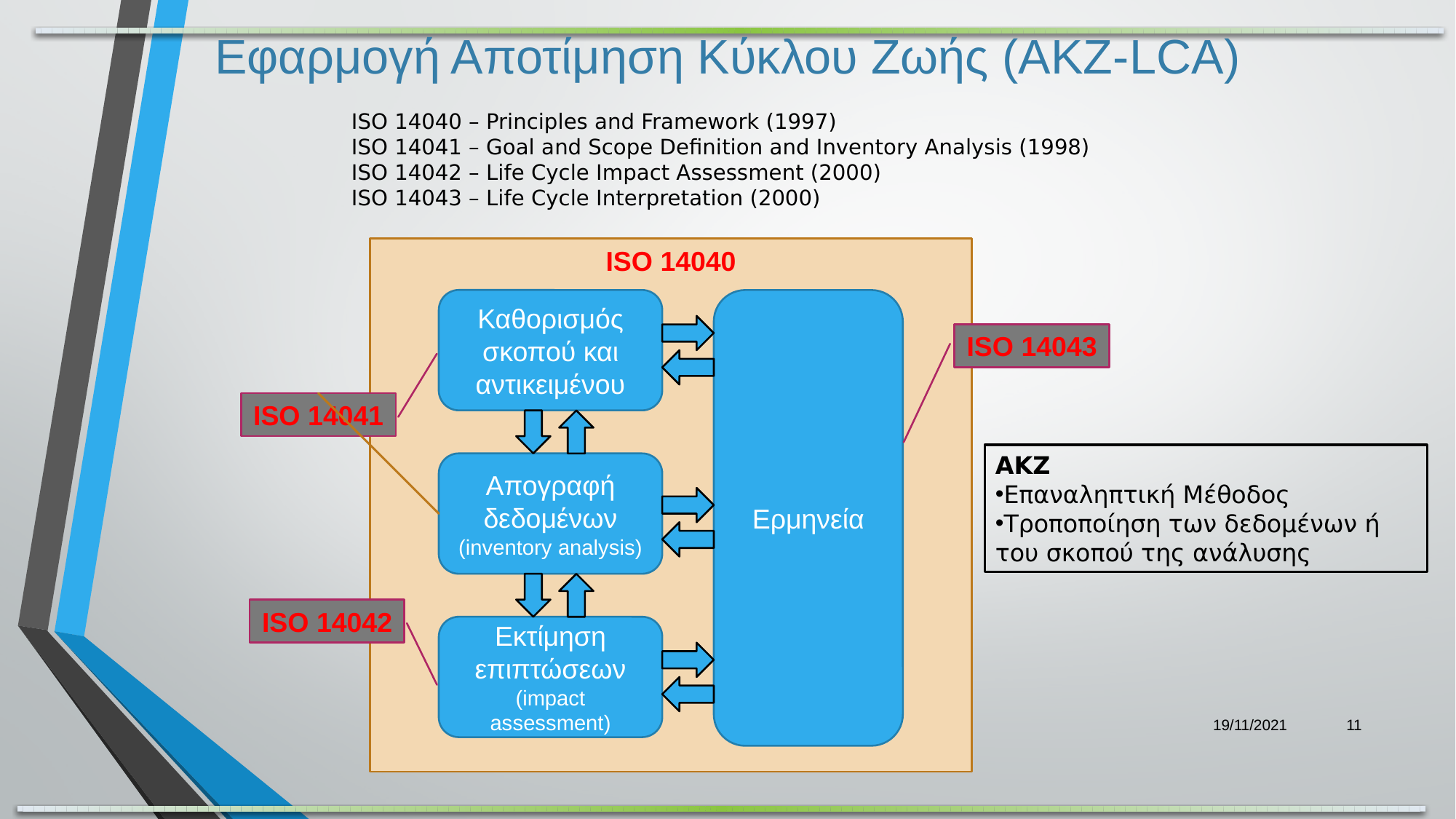

Εφαρμογή Αποτίμηση Κύκλου Ζωής (ΑΚΖ-LCA)
ISO 14040 – Principles and Framework (1997)
ISO 14041 – Goal and Scope Definition and Inventory Analysis (1998)
ISO 14042 – Life Cycle Impact Assessment (2000)
ISO 14043 – Life Cycle Interpretation (2000)
ISO 14040
Καθορισμός σκοπού και αντικειμένου
Ερμηνεία

Απογραφή δεδομένων
(inventory analysis)

Εκτίμηση επιπτώσεων (impact assessment)

ISO 14043
ISO 14041
ΑΚΖ
Επαναληπτική Μέθοδος
Τροποποίηση των δεδομένων ή του σκοπού της ανάλυσης
ISO 14042
19/11/2021
11